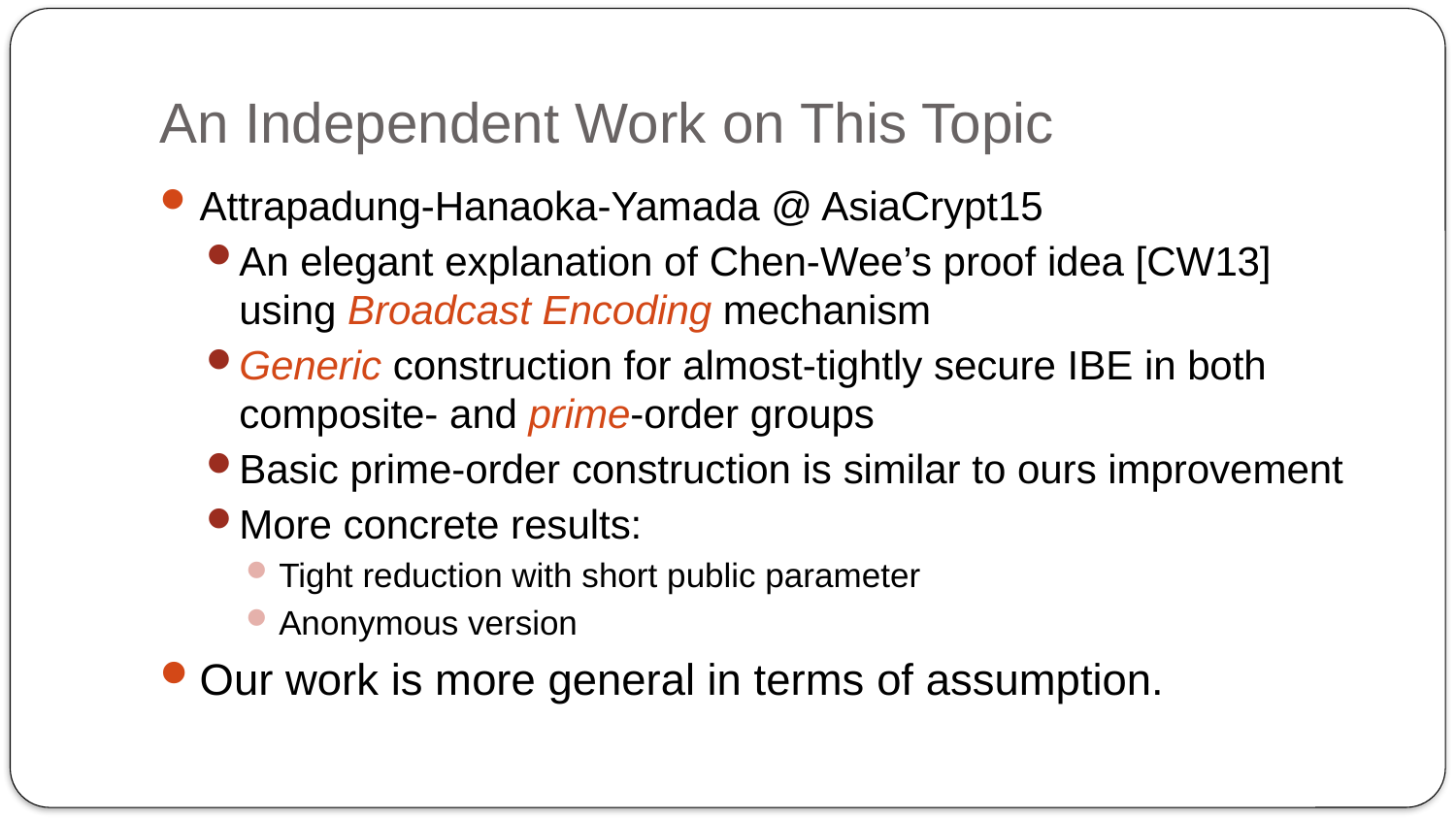

# An Independent Work on This Topic
Attrapadung-Hanaoka-Yamada @ AsiaCrypt15
An elegant explanation of Chen-Wee’s proof idea [CW13] using Broadcast Encoding mechanism
Generic construction for almost-tightly secure IBE in both composite- and prime-order groups
Basic prime-order construction is similar to ours improvement
More concrete results:
Tight reduction with short public parameter
Anonymous version
Our work is more general in terms of assumption.